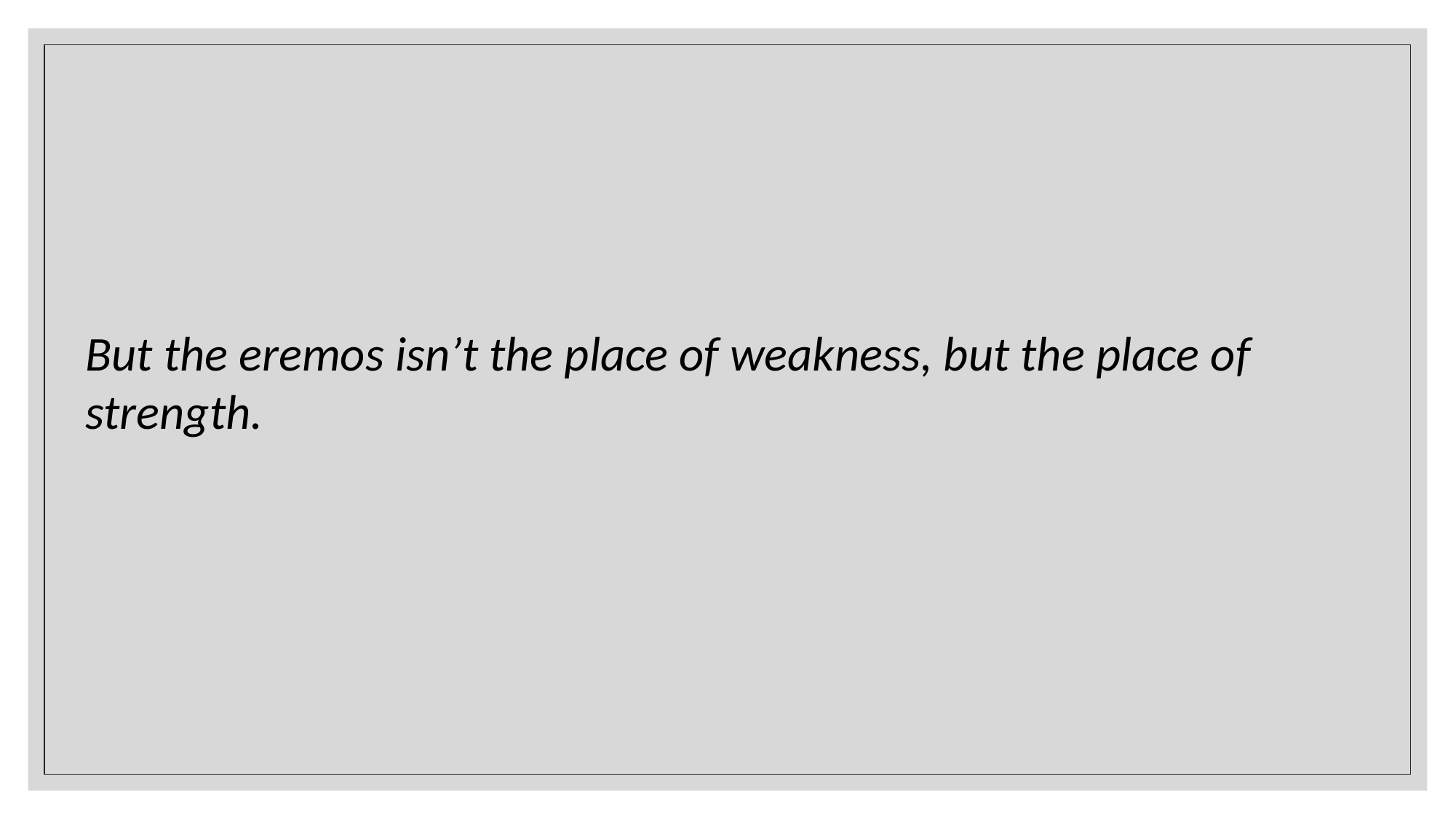

But the eremos isn’t the place of weakness, but the place of strength.